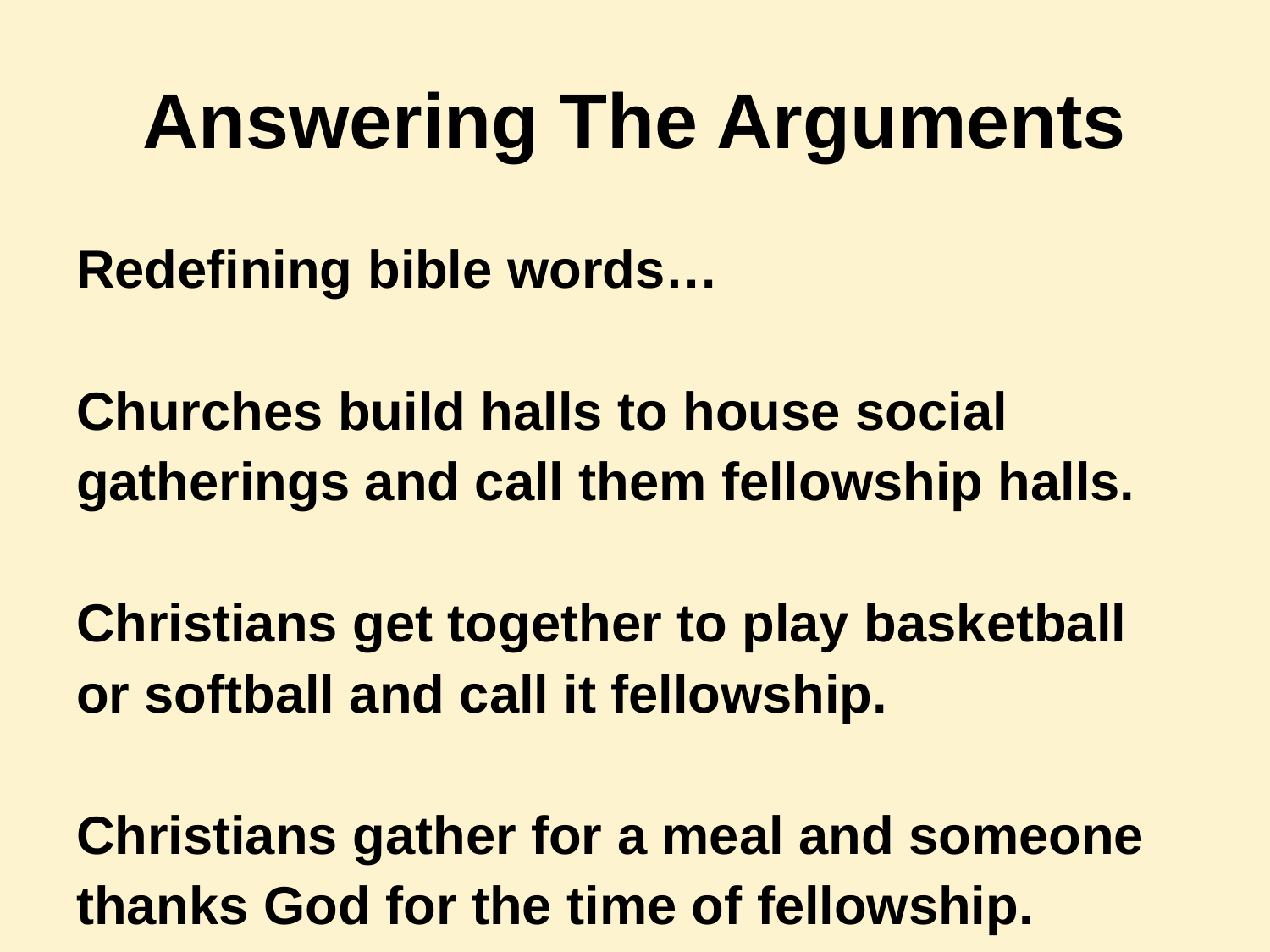

# Answering The Arguments
Redefining bible words…

Churches build halls to house social gatherings and call them fellowship halls.

Christians get together to play basketball or softball and call it fellowship.

Christians gather for a meal and someone thanks God for the time of fellowship.